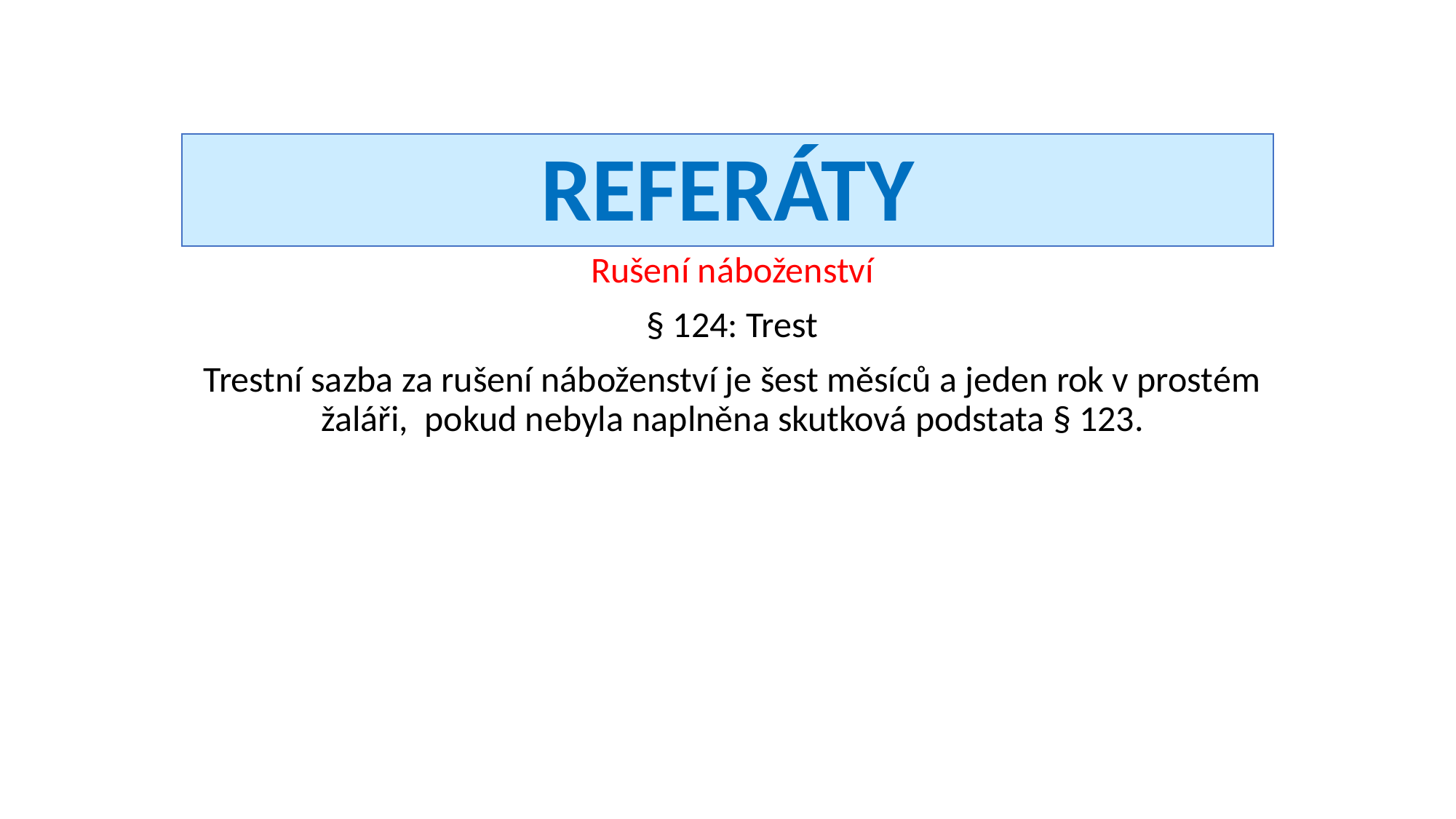

# Referáty
Rušení náboženství
§ 124: Trest
Trestní sazba za rušení náboženství je šest měsíců a jeden rok v prostém žaláři,  pokud nebyla naplněna skutková podstata § 123.